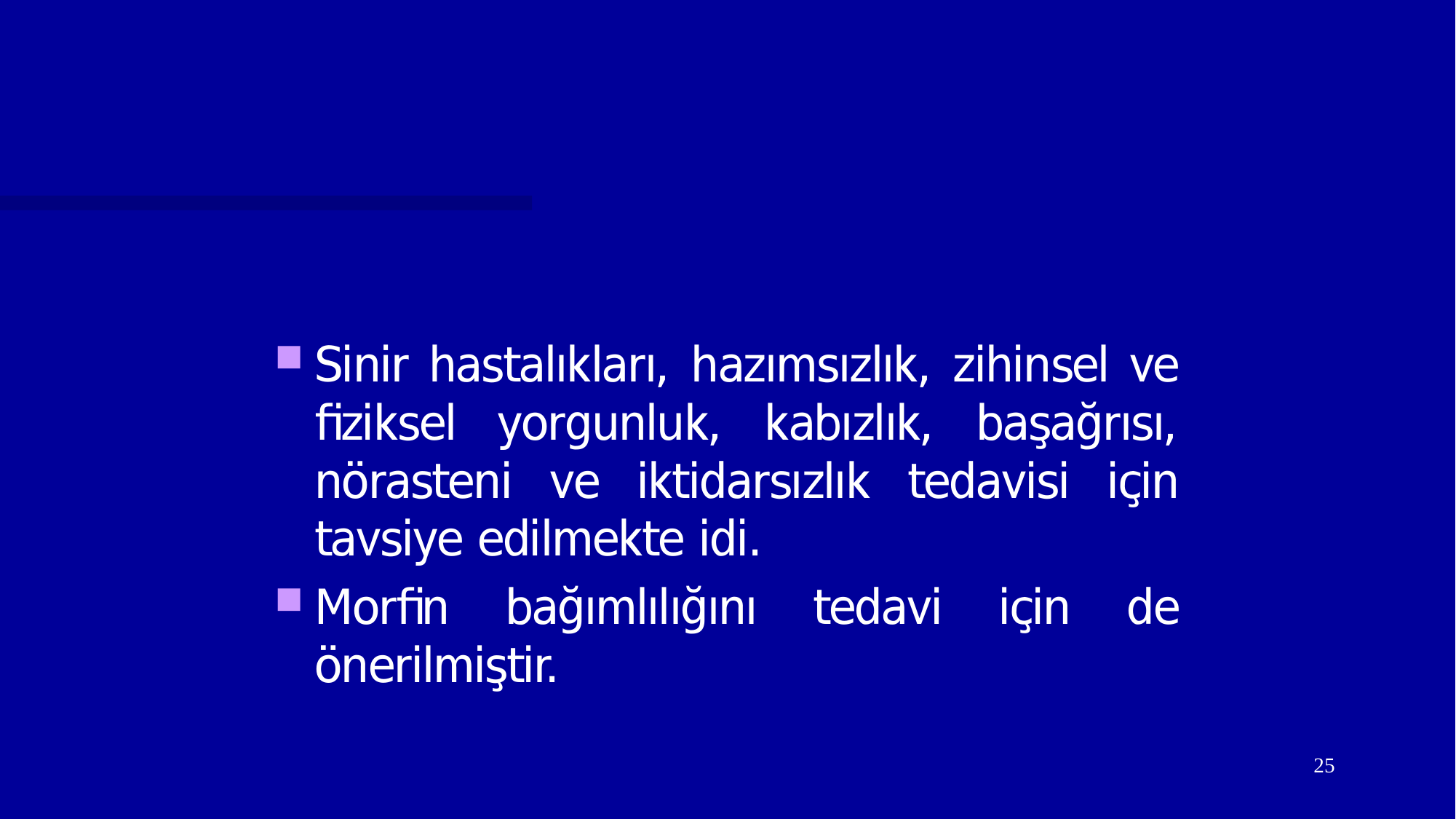

#
Sinir hastalıkları, hazımsızlık, zihinsel ve fiziksel yorgunluk, kabızlık, başağrısı, nörasteni ve iktidarsızlık tedavisi için tavsiye edilmekte idi.
Morfin bağımlılığını tedavi için de önerilmiştir.
25